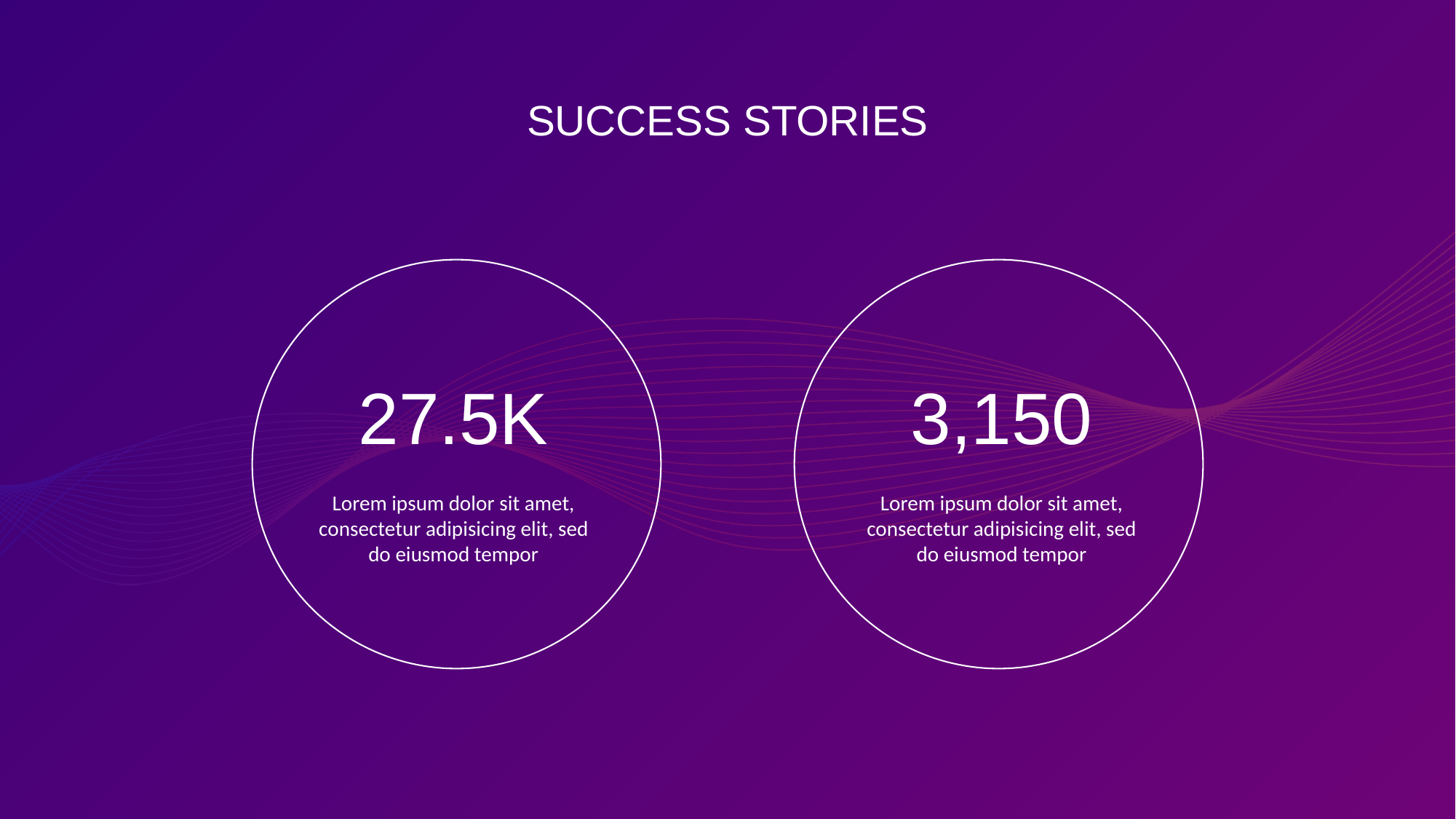

SUCCESS STORIES

27.5K
3,150
Lorem ipsum dolor sit amet, consectetur adipisicing elit, sed do eiusmod tempor
Lorem ipsum dolor sit amet, consectetur adipisicing elit, sed do eiusmod tempor